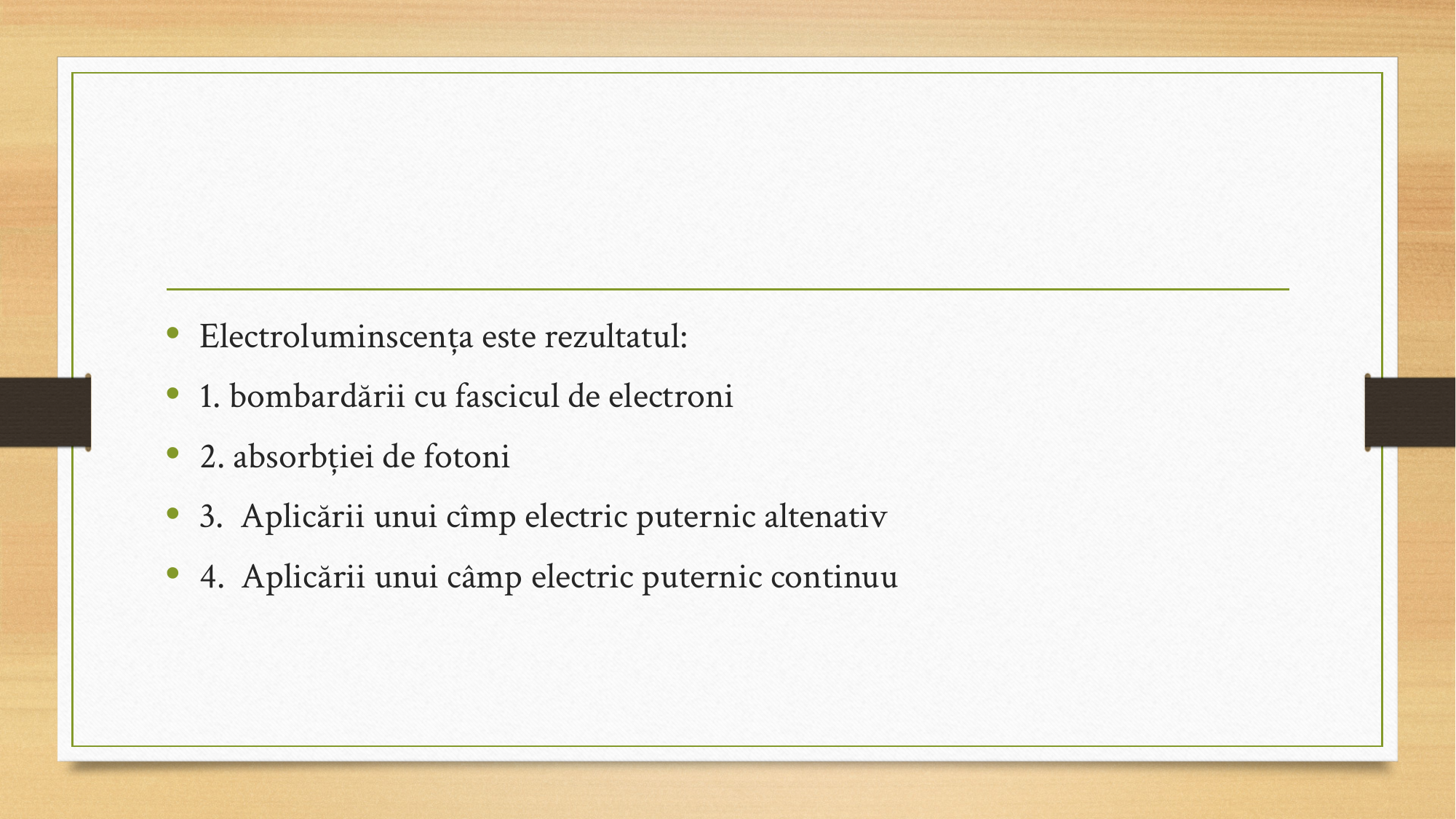

#
Electroluminscența este rezultatul:
1. bombardării cu fascicul de electroni
2. absorbției de fotoni
3.  Aplicării unui cîmp electric puternic altenativ
4.  Aplicării unui câmp electric puternic continuu